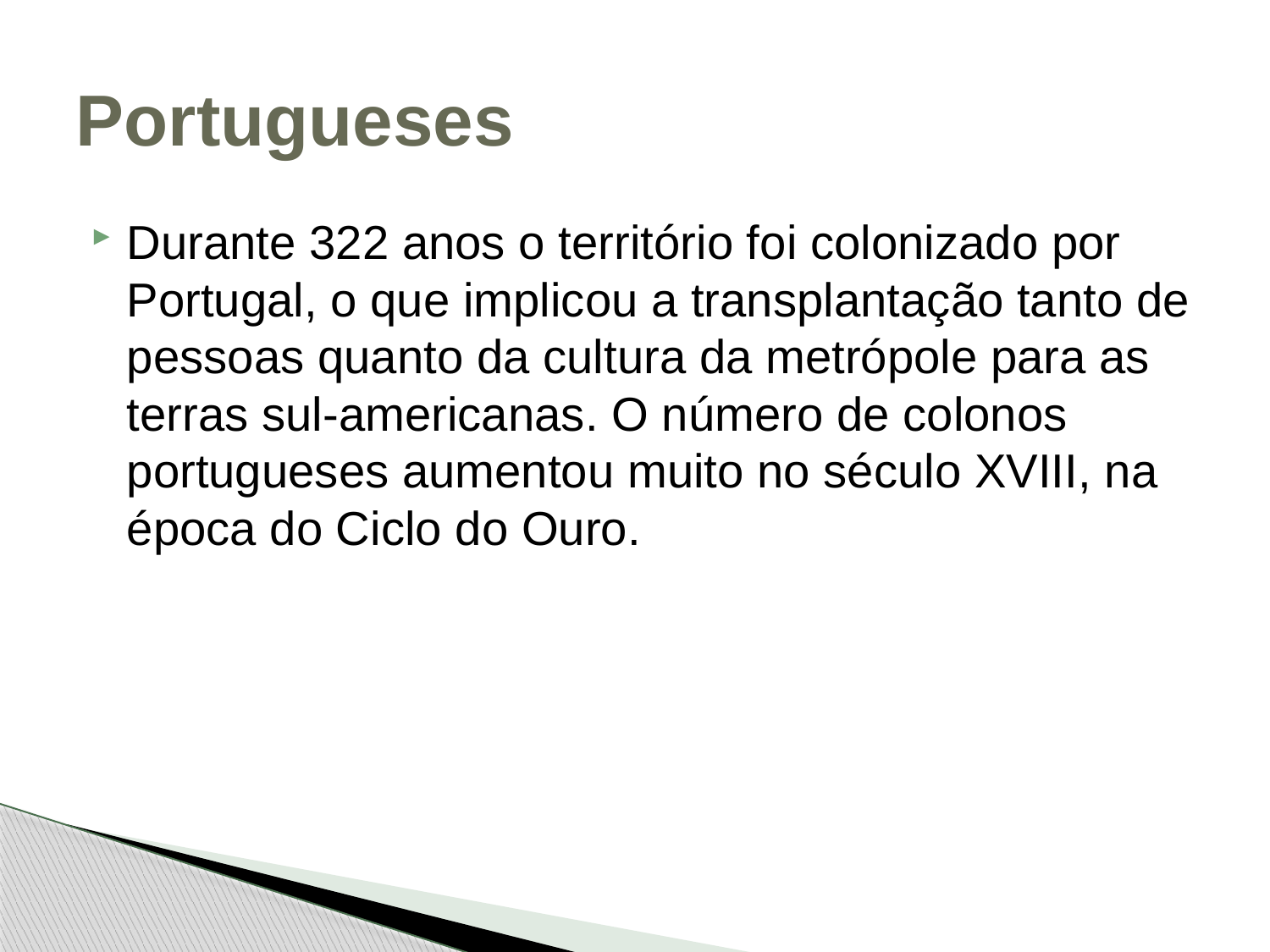

# Portugueses
Durante 322 anos o território foi colonizado por Portugal, o que implicou a transplantação tanto de pessoas quanto da cultura da metrópole para as terras sul-americanas. O número de colonos portugueses aumentou muito no século XVIII, na época do Ciclo do Ouro.